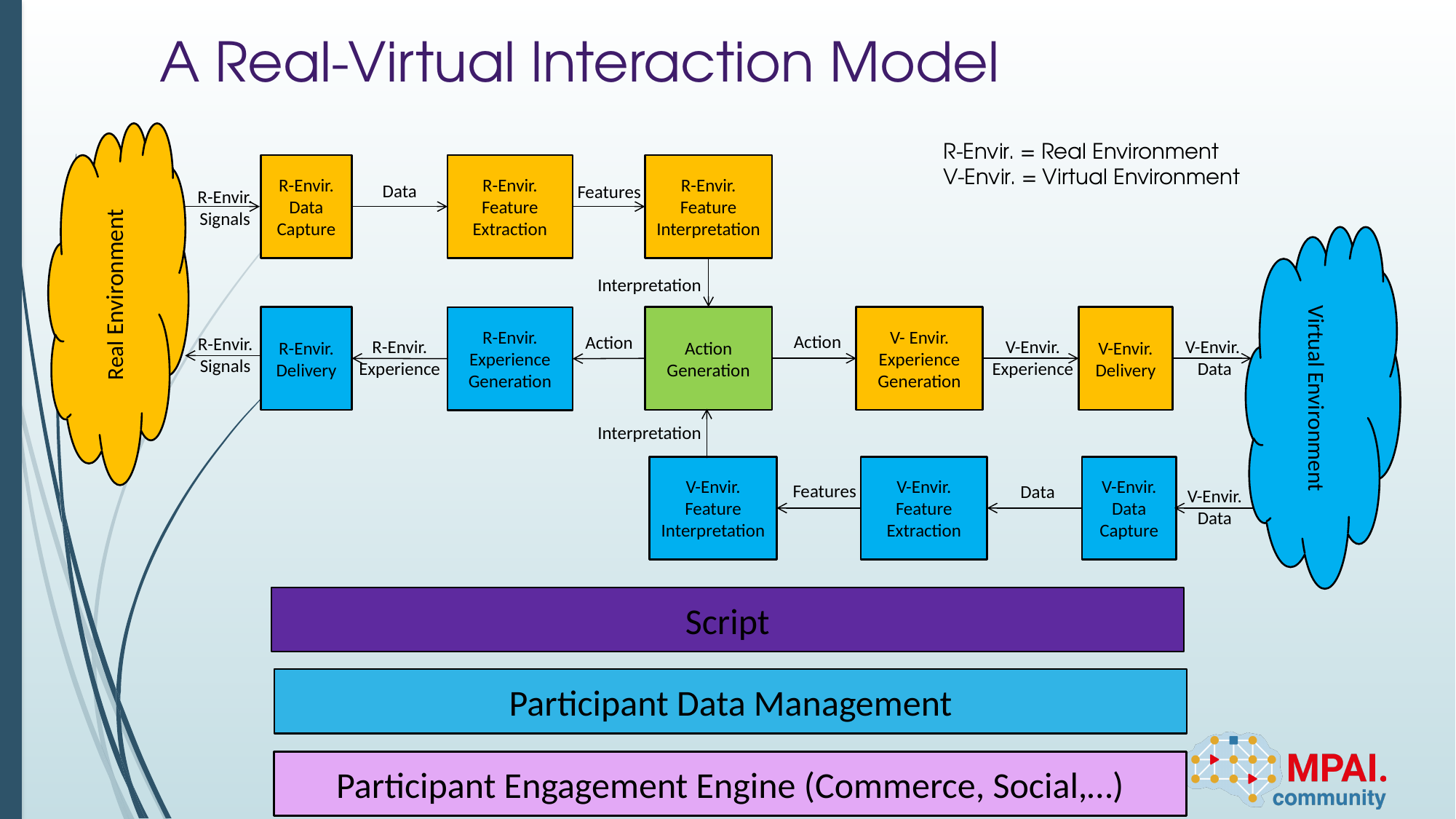

# A Real-Virtual Interaction Model
Real Environment
R-Envir. = Real Environment
V-Envir. = Virtual Environment
R-Envir.
Data Capture
R-Envir.
Feature Extraction
R-Envir.
Feature Interpretation
Data
Features
R-Envir.
Signals
Virtual Environment
Interpretation
R-Envir. Delivery
Action Generation
V- Envir.
Experience Generation
V-Envir. Delivery
R-Envir.
Experience Generation
Action
Action
R-Envir.
Signals
V-Envir.
Experience
V-Envir.
Data
R-Envir. Experience
Interpretation
V-Envir.
Feature Interpretation
V-Envir.
Feature Extraction
V-Envir.
Data Capture
Features
Data
V-Envir.
Data
Script
Participant Data Management
Participant Engagement Engine (Commerce, Social,…)